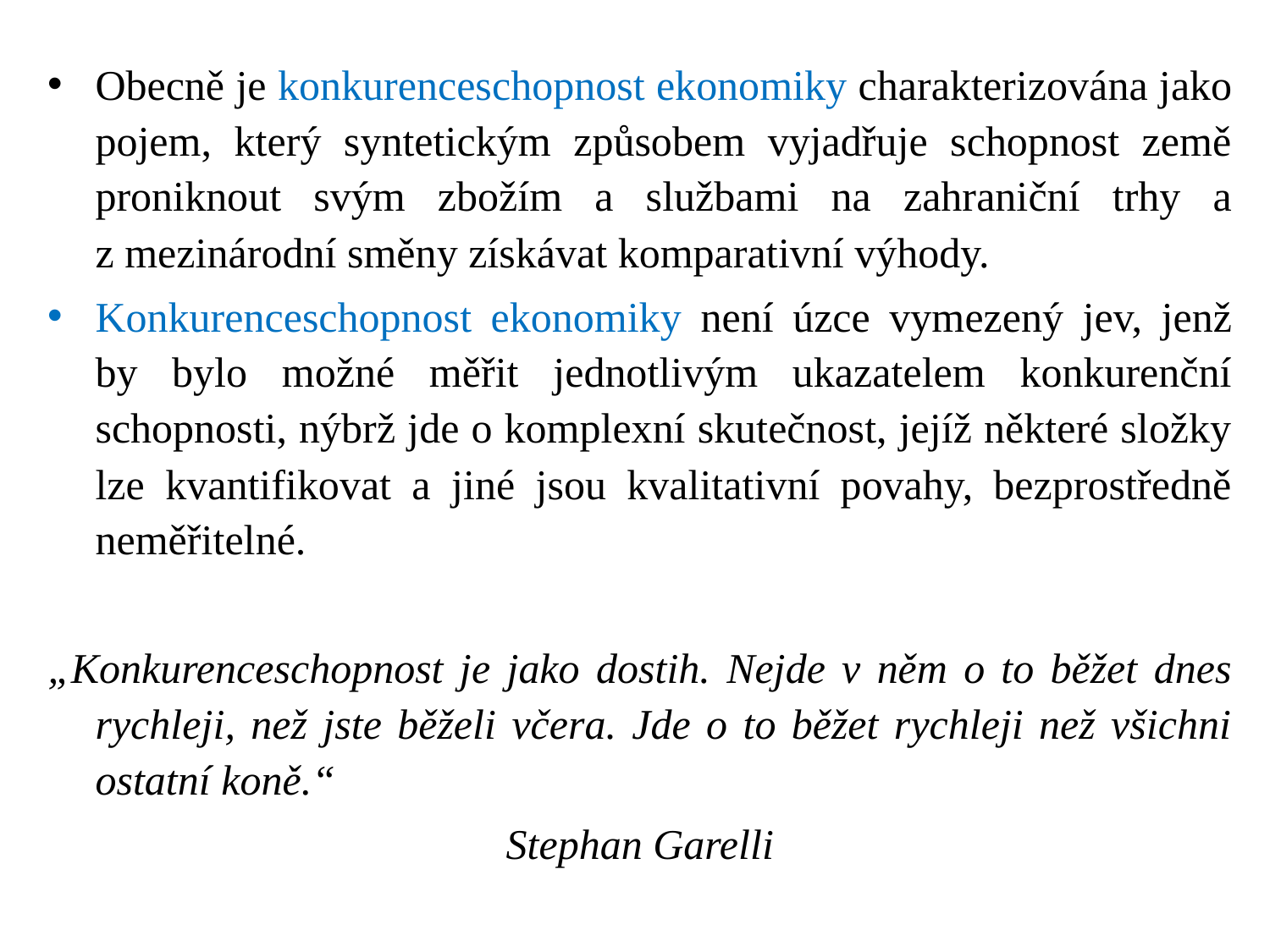

Obecně je konkurenceschopnost ekonomiky charakterizována jako pojem, který syntetickým způsobem vyjadřuje schopnost země proniknout svým zbožím a službami na zahraniční trhy a z mezinárodní směny získávat komparativní výhody.
Konkurenceschopnost ekonomiky není úzce vymezený jev, jenž by bylo možné měřit jednotlivým ukazatelem konkurenční schopnosti, nýbrž jde o komplexní skutečnost, jejíž některé složky lze kvantifikovat a jiné jsou kvalitativní povahy, bezprostředně neměřitelné.

„Konkurenceschopnost je jako dostih. Nejde v něm o to běžet dnes rychleji, než jste běželi včera. Jde o to běžet rychleji než všichni ostatní koně.“
Stephan Garelli